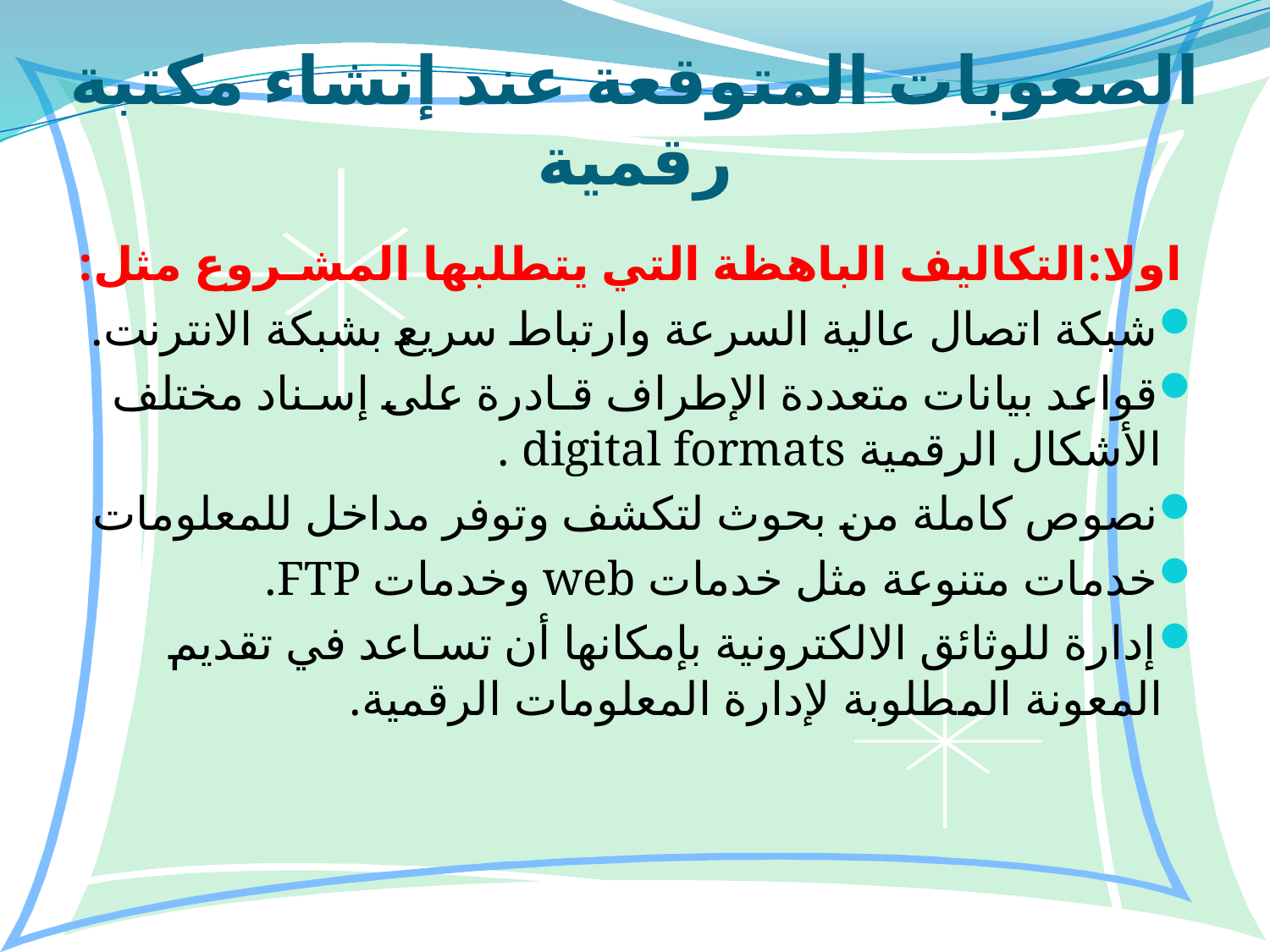

# الصعوبات المتوقعة عند إنشاء مكتبة رقمية
 اولا:التكاليف الباهظة التي يتطلبها المشـروع مثل:
شبكة اتصال عالية السرعة وارتباط سريع بشبكة الانترنت.
قواعد بيانات متعددة الإطراف قـادرة على إسـناد مختلف الأشكال الرقمية digital formats .
نصوص كاملة من بحوث لتكشف وتوفر مداخل للمعلومات
خدمات متنوعة مثل خدمات web وخدمات FTP.
إدارة للوثائق الالكترونية بإمكانها أن تسـاعد في تقديم المعونة المطلوبة لإدارة المعلومات الرقمية.